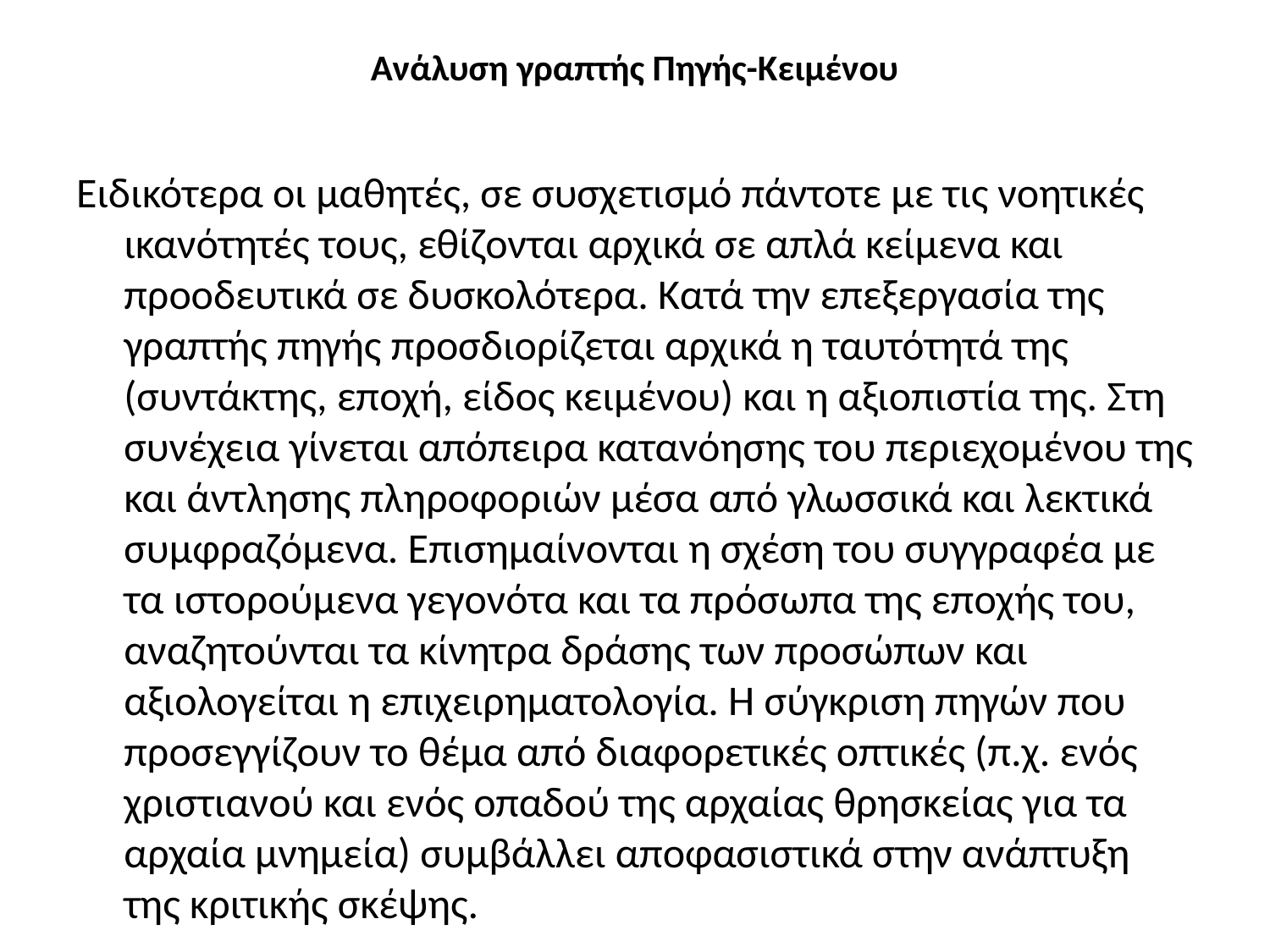

# Ανάλυση γραπτής Πηγής-Κειμένου
Ειδικότερα οι μαθητές, σε συσχετισμό πάντοτε με τις νοητικές ικανότητές τους, εθίζονται αρχικά σε απλά κείμενα και προοδευτικά σε δυσκολότερα. Κατά την επεξεργασία της γραπτής πηγής προσδιορίζεται αρχικά η ταυτότητά της (συντάκτης, εποχή, είδος κειμένου) και η αξιοπιστία της. Στη συνέχεια γίνεται απόπειρα κατανόησης του περιεχομένου της και άντλησης πληροφοριών μέσα από γλωσσικά και λεκτικά συμφραζόμενα. Επισημαίνονται η σχέση του συγγραφέα με τα ιστορούμενα γεγονότα και τα πρόσωπα της εποχής του, αναζητούνται τα κίνητρα δράσης των προσώπων και αξιολογείται η επιχειρηματολογία. Η σύγκριση πηγών που προσεγγίζουν το θέμα από διαφορετικές οπτικές (π.χ. ενός χριστιανού και ενός οπαδού της αρχαίας θρησκείας για τα αρχαία μνημεία) συμβάλλει αποφασιστικά στην ανάπτυξη της κριτικής σκέψης.